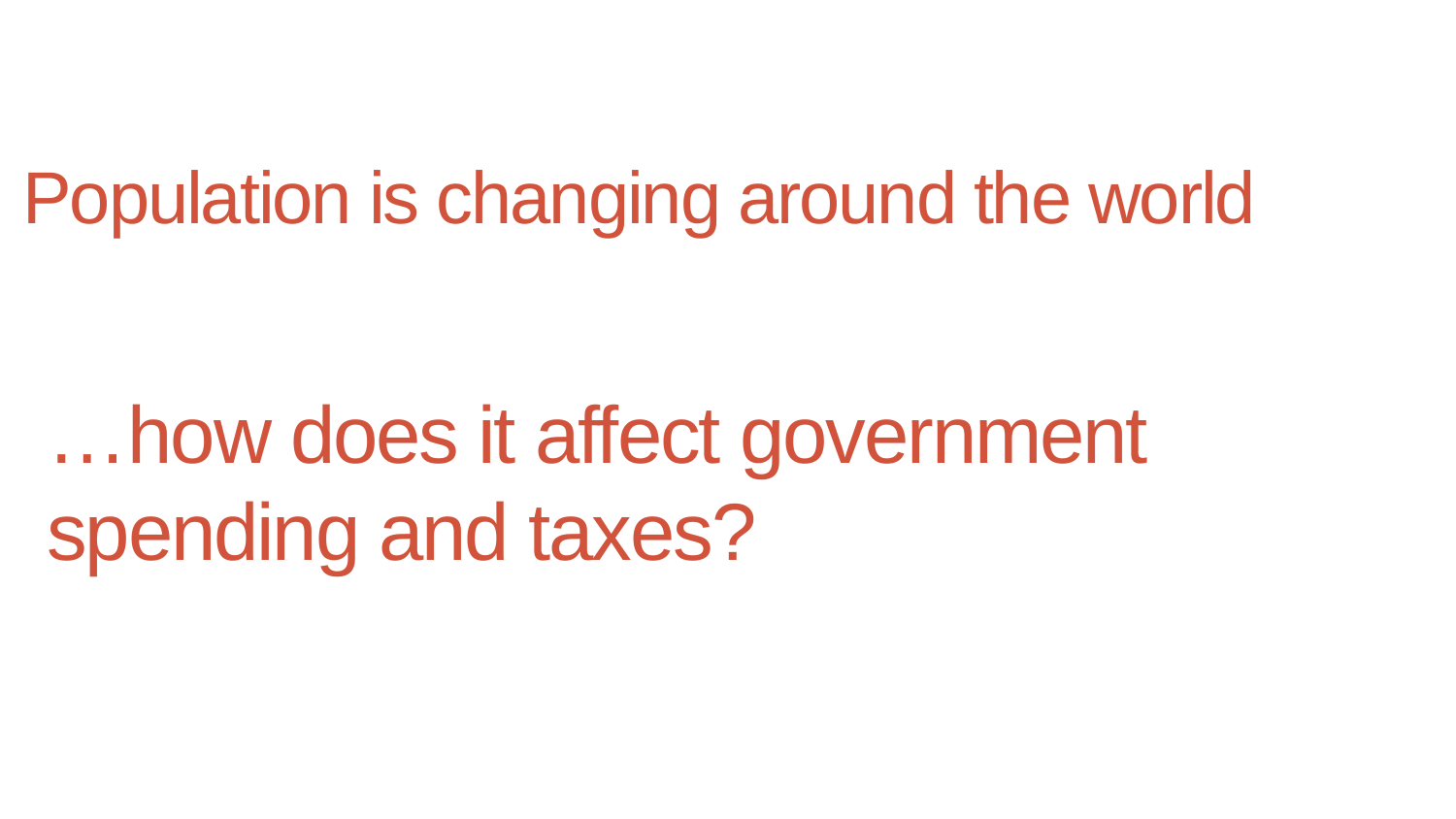

# Population is changing around the world
…how does it affect government spending and taxes?